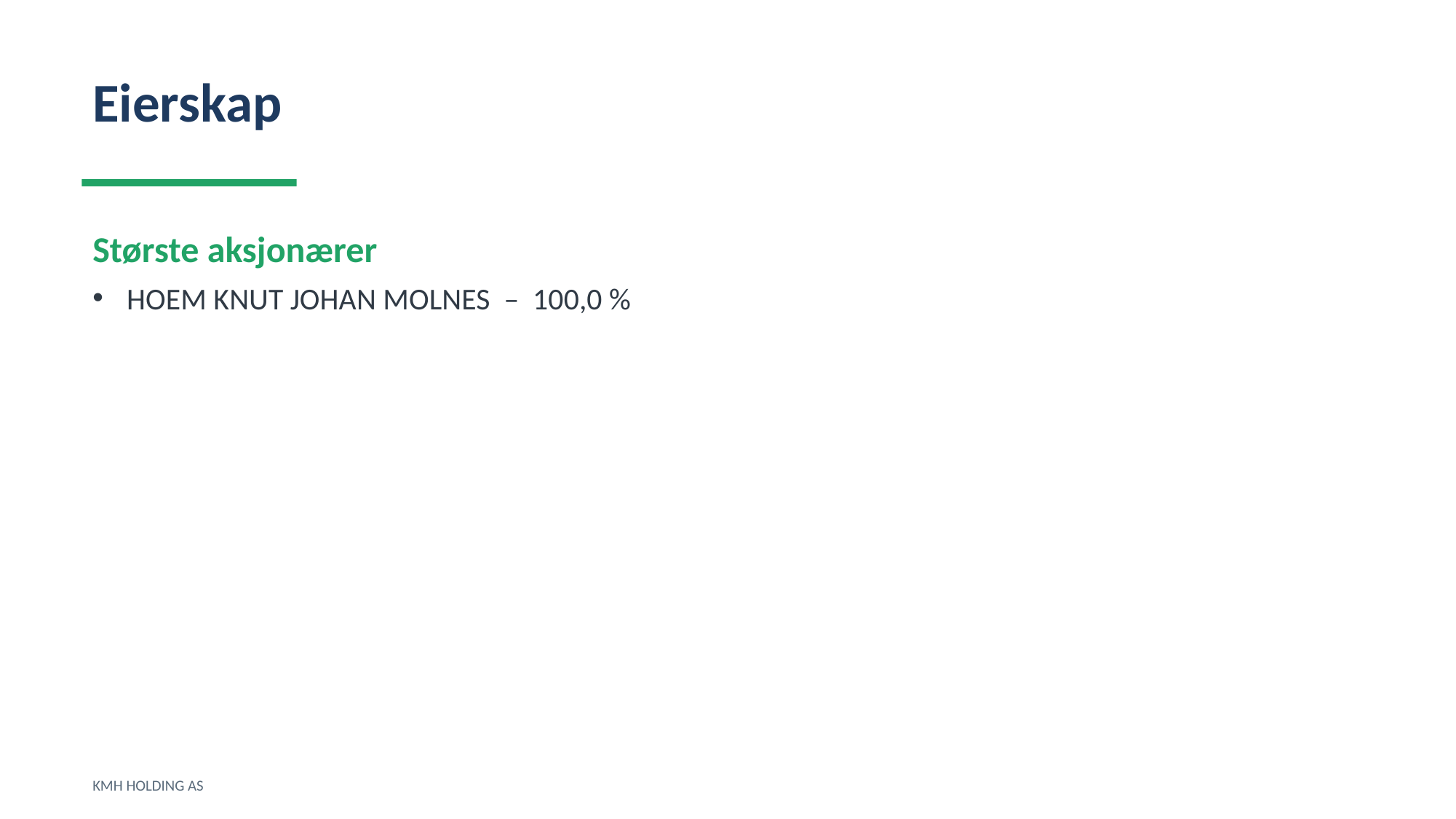

Eierskap

Største aksjonærer
HOEM KNUT JOHAN MOLNES  –  100,0 %
KMH HOLDING AS